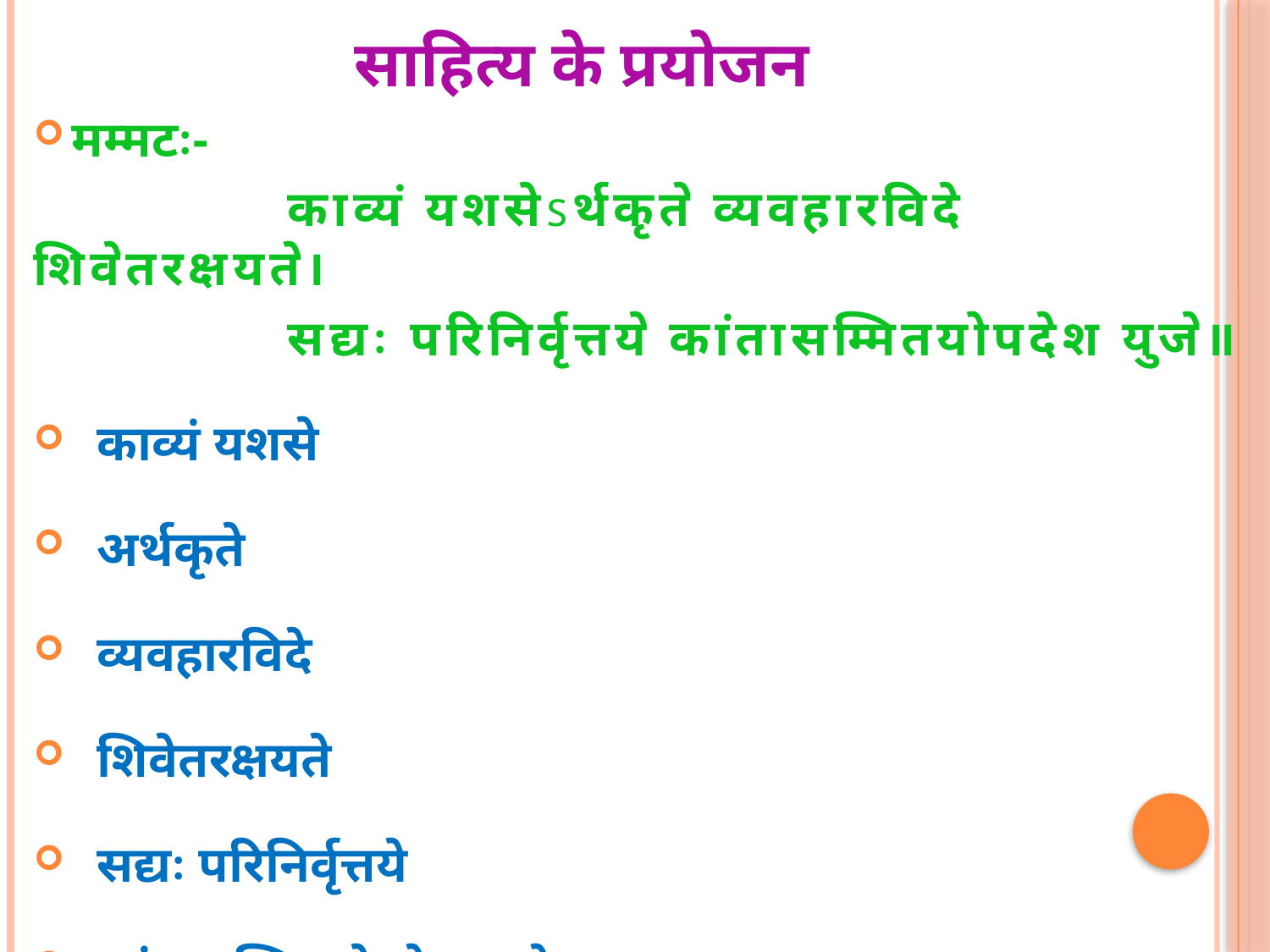

# साहित्य के प्रयोजन
मम्मटः-
		काव्यं यशसेꜱर्थकृते व्यवहारविदे शिवेतरक्षयते।
		सद्यः परिनिर्वृत्तये कांतासम्मितयोपदेश युजे॥
काव्यं यशसे
अर्थकृते
व्यवहारविदे
शिवेतरक्षयते
सद्यः परिनिर्वृत्तये
कांतासम्मितयोपदेश युजे